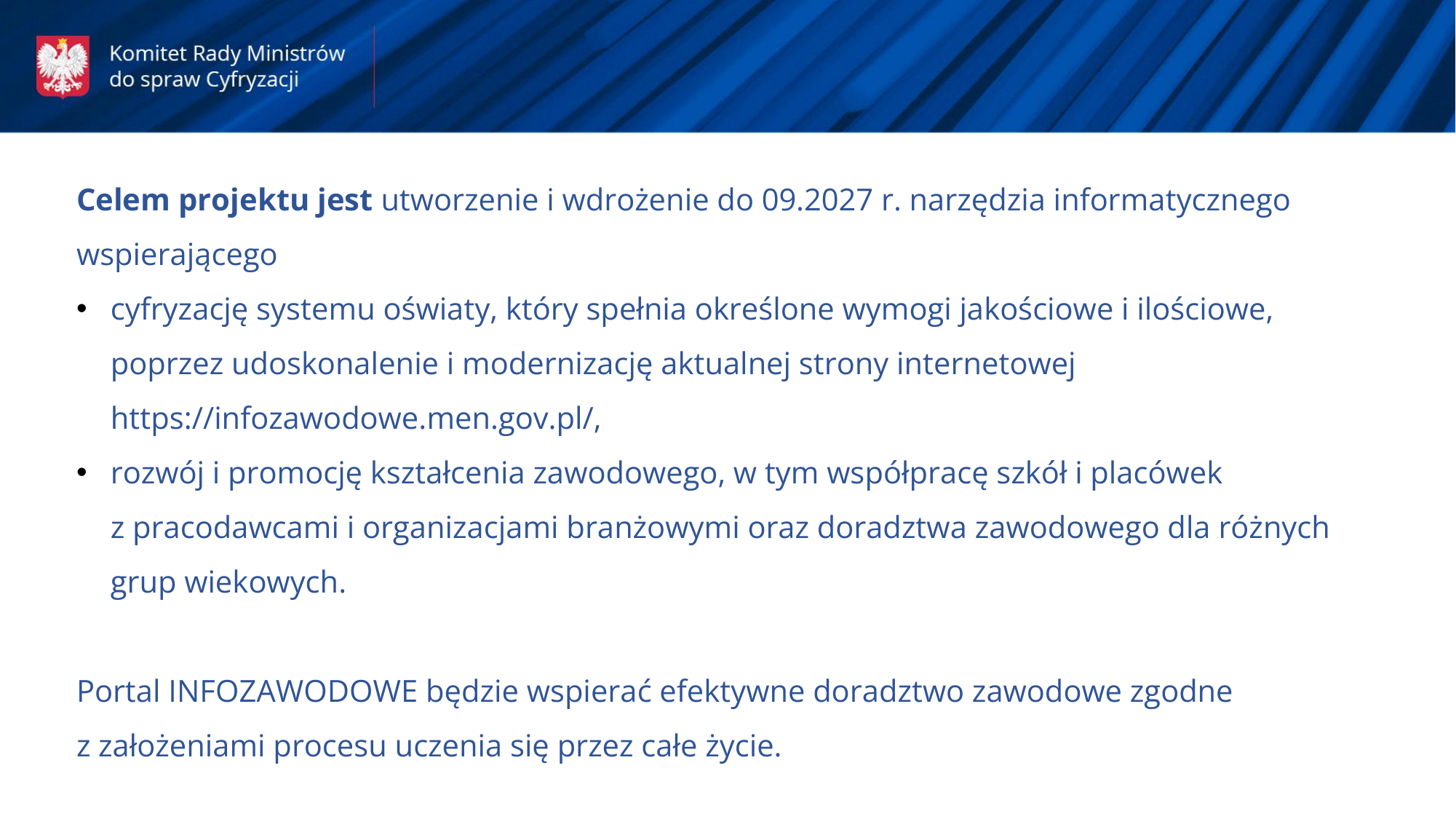

Celem projektu jest utworzenie i wdrożenie do 09.2027 r. narzędzia informatycznego wspierającego
cyfryzację systemu oświaty, który spełnia określone wymogi jakościowe i ilościowe, poprzez udoskonalenie i modernizację aktualnej strony internetowej https://infozawodowe.men.gov.pl/,
rozwój i promocję kształcenia zawodowego, w tym współpracę szkół i placówek
z pracodawcami i organizacjami branżowymi oraz doradztwa zawodowego dla różnych grup wiekowych.

Portal INFOZAWODOWE będzie wspierać efektywne doradztwo zawodowe zgodne
z założeniami procesu uczenia się przez całe życie.